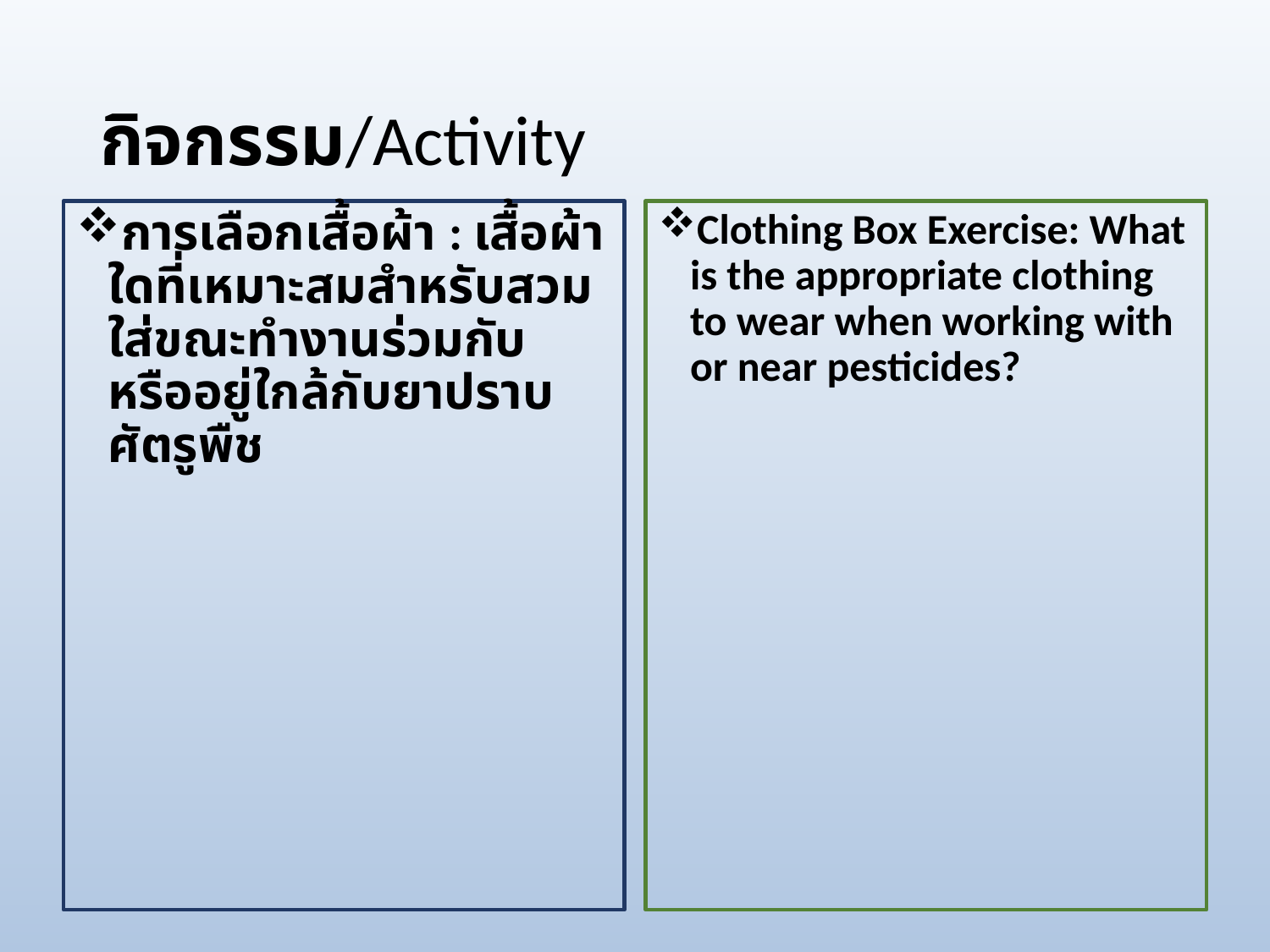

# กิจกรรม/Activity
การเลือกเสื้อผ้า : เสื้อผ้าใดที่เหมาะสมสำหรับสวมใส่ขณะทำงานร่วมกับหรืออยู่ใกล้กับยาปราบศัตรูพืช

Clothing Box Exercise: What is the appropriate clothing to wear when working with or near pesticides?